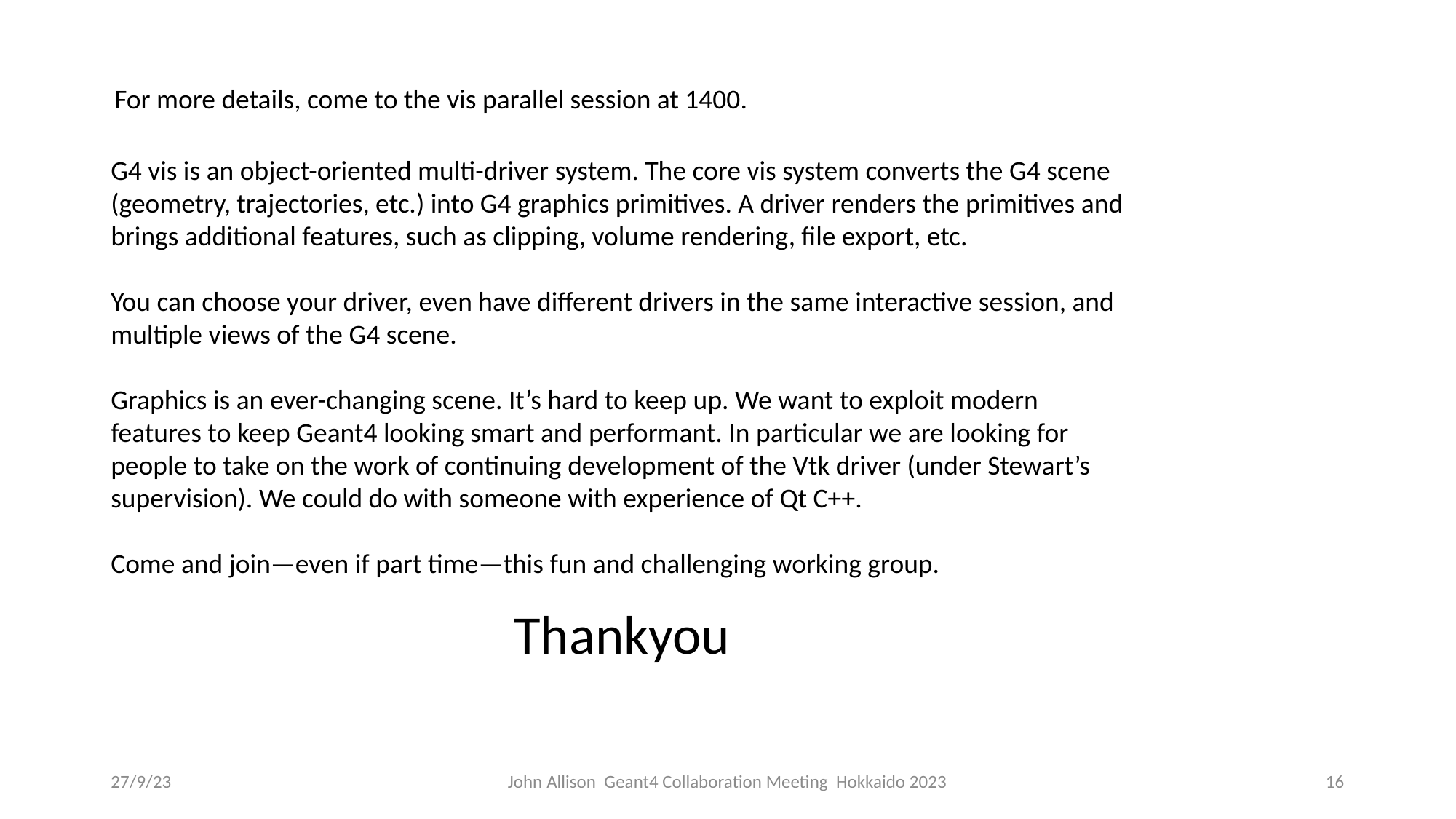

For more details, come to the vis parallel session at 1400.
G4 vis is an object-oriented multi-driver system. The core vis system converts the G4 scene (geometry, trajectories, etc.) into G4 graphics primitives. A driver renders the primitives and brings additional features, such as clipping, volume rendering, file export, etc.

You can choose your driver, even have different drivers in the same interactive session, and multiple views of the G4 scene.

Graphics is an ever-changing scene. It’s hard to keep up. We want to exploit modern features to keep Geant4 looking smart and performant. In particular we are looking for people to take on the work of continuing development of the Vtk driver (under Stewart’s supervision). We could do with someone with experience of Qt C++.

Come and join—even if part time—this fun and challenging working group.
Thankyou
27/9/23
John Allison  Geant4 Collaboration Meeting  Hokkaido 2023
16